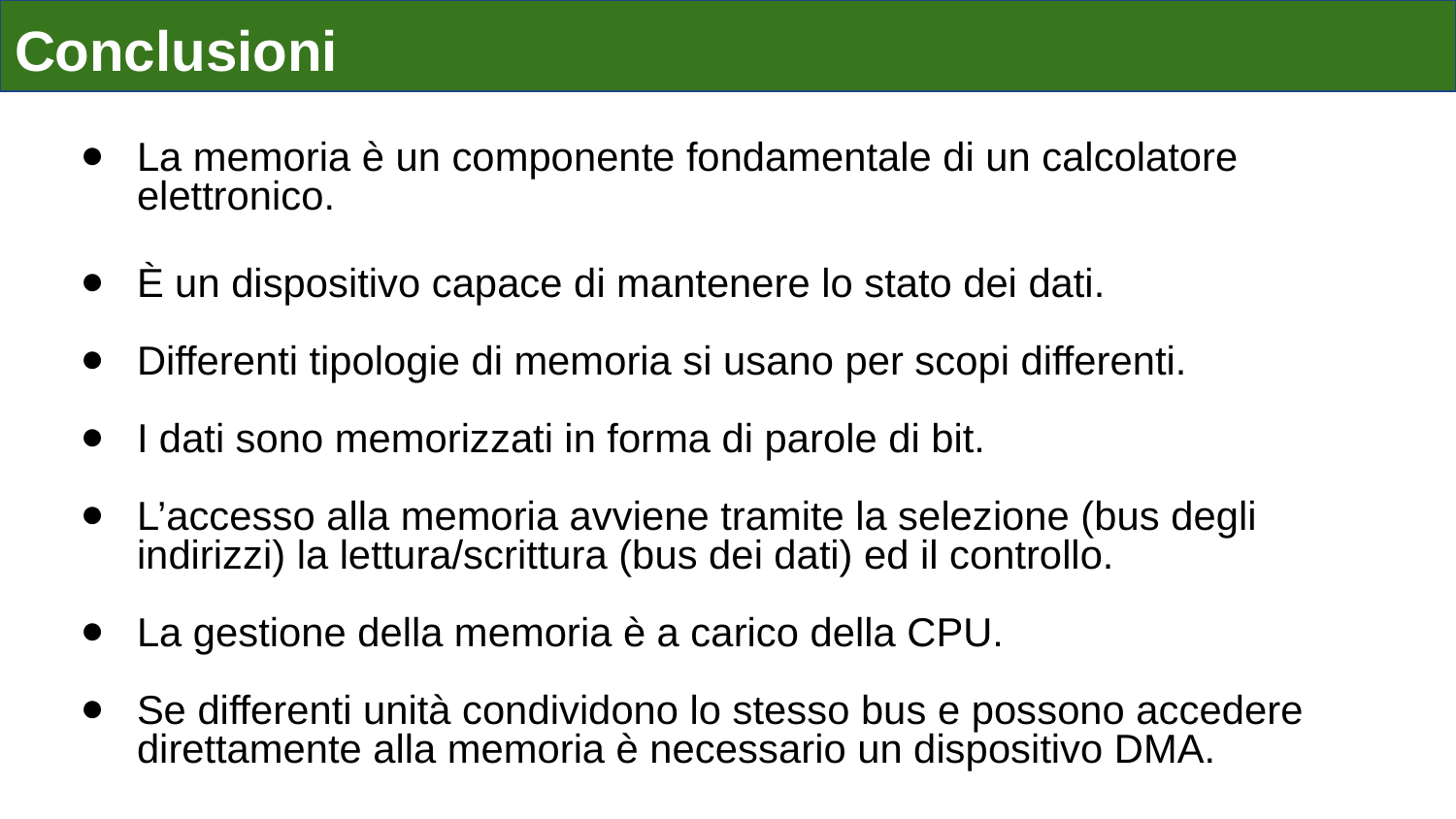

# Conclusioni
La memoria è un componente fondamentale di un calcolatore elettronico.
È un dispositivo capace di mantenere lo stato dei dati.
Differenti tipologie di memoria si usano per scopi differenti.
I dati sono memorizzati in forma di parole di bit.
L’accesso alla memoria avviene tramite la selezione (bus degli indirizzi) la lettura/scrittura (bus dei dati) ed il controllo.
La gestione della memoria è a carico della CPU.
Se differenti unità condividono lo stesso bus e possono accedere direttamente alla memoria è necessario un dispositivo DMA.